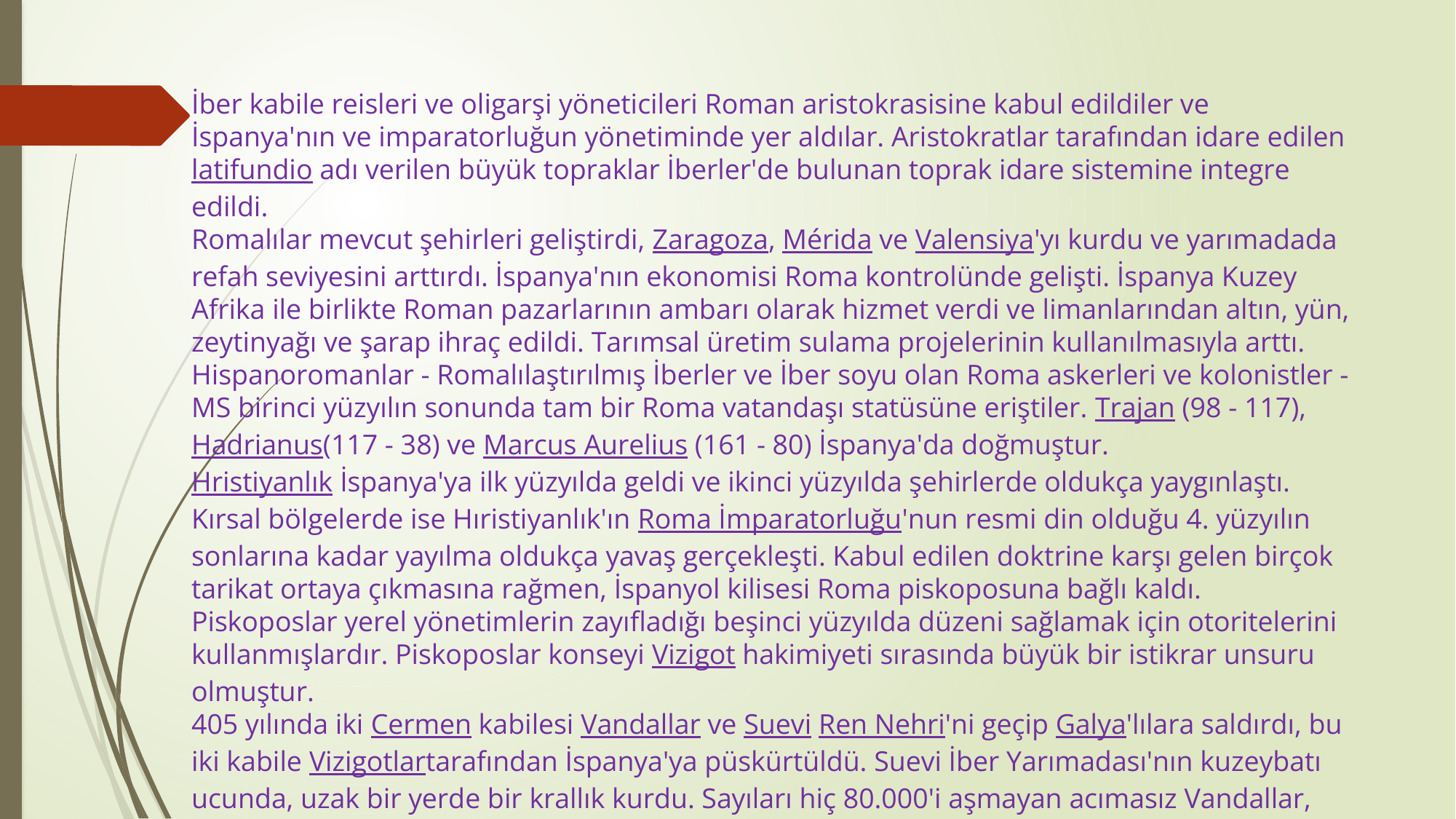

İber kabile reisleri ve oligarşi yöneticileri Roman aristokrasisine kabul edildiler ve İspanya'nın ve imparatorluğun yönetiminde yer aldılar. Aristokratlar tarafından idare edilen latifundio adı verilen büyük topraklar İberler'de bulunan toprak idare sistemine integre edildi.
Romalılar mevcut şehirleri geliştirdi, Zaragoza, Mérida ve Valensiya'yı kurdu ve yarımadada refah seviyesini arttırdı. İspanya'nın ekonomisi Roma kontrolünde gelişti. İspanya Kuzey Afrika ile birlikte Roman pazarlarının ambarı olarak hizmet verdi ve limanlarından altın, yün, zeytinyağı ve şarap ihraç edildi. Tarımsal üretim sulama projelerinin kullanılmasıyla arttı. Hispanoromanlar - Romalılaştırılmış İberler ve İber soyu olan Roma askerleri ve kolonistler - MS birinci yüzyılın sonunda tam bir Roma vatandaşı statüsüne eriştiler. Trajan (98 - 117), Hadrianus(117 - 38) ve Marcus Aurelius (161 - 80) İspanya'da doğmuştur.
Hristiyanlık İspanya'ya ilk yüzyılda geldi ve ikinci yüzyılda şehirlerde oldukça yaygınlaştı. Kırsal bölgelerde ise Hıristiyanlık'ın Roma İmparatorluğu'nun resmi din olduğu 4. yüzyılın sonlarına kadar yayılma oldukça yavaş gerçekleşti. Kabul edilen doktrine karşı gelen birçok tarikat ortaya çıkmasına rağmen, İspanyol kilisesi Roma piskoposuna bağlı kaldı. Piskoposlar yerel yönetimlerin zayıfladığı beşinci yüzyılda düzeni sağlamak için otoritelerini kullanmışlardır. Piskoposlar konseyi Vizigot hakimiyeti sırasında büyük bir istikrar unsuru olmuştur.
405 yılında iki Cermen kabilesi Vandallar ve Suevi Ren Nehri'ni geçip Galya'lılara saldırdı, bu iki kabile Vizigotlartarafından İspanya'ya püskürtüldü. Suevi İber Yarımadası'nın kuzeybatı ucunda, uzak bir yerde bir krallık kurdu. Sayıları hiç 80.000'i aşmayan acımasız Vandallar, kendi adlarını taşıyan Andalucía'yı işgal ettiler.